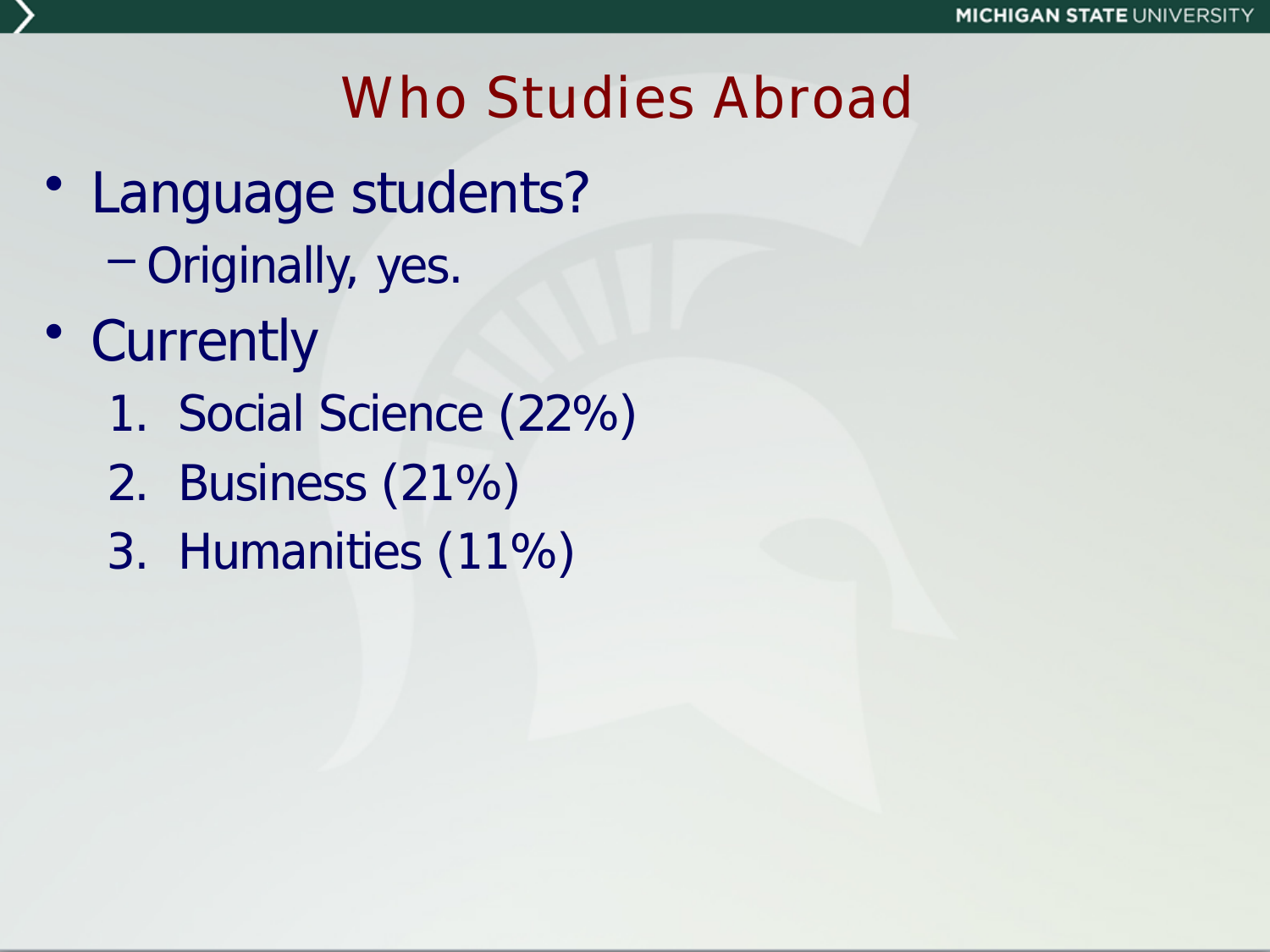

# Who Studies Abroad
Language students?
Originally, yes.
Currently
Social Science (22%)
Business (21%)
Humanities (11%)